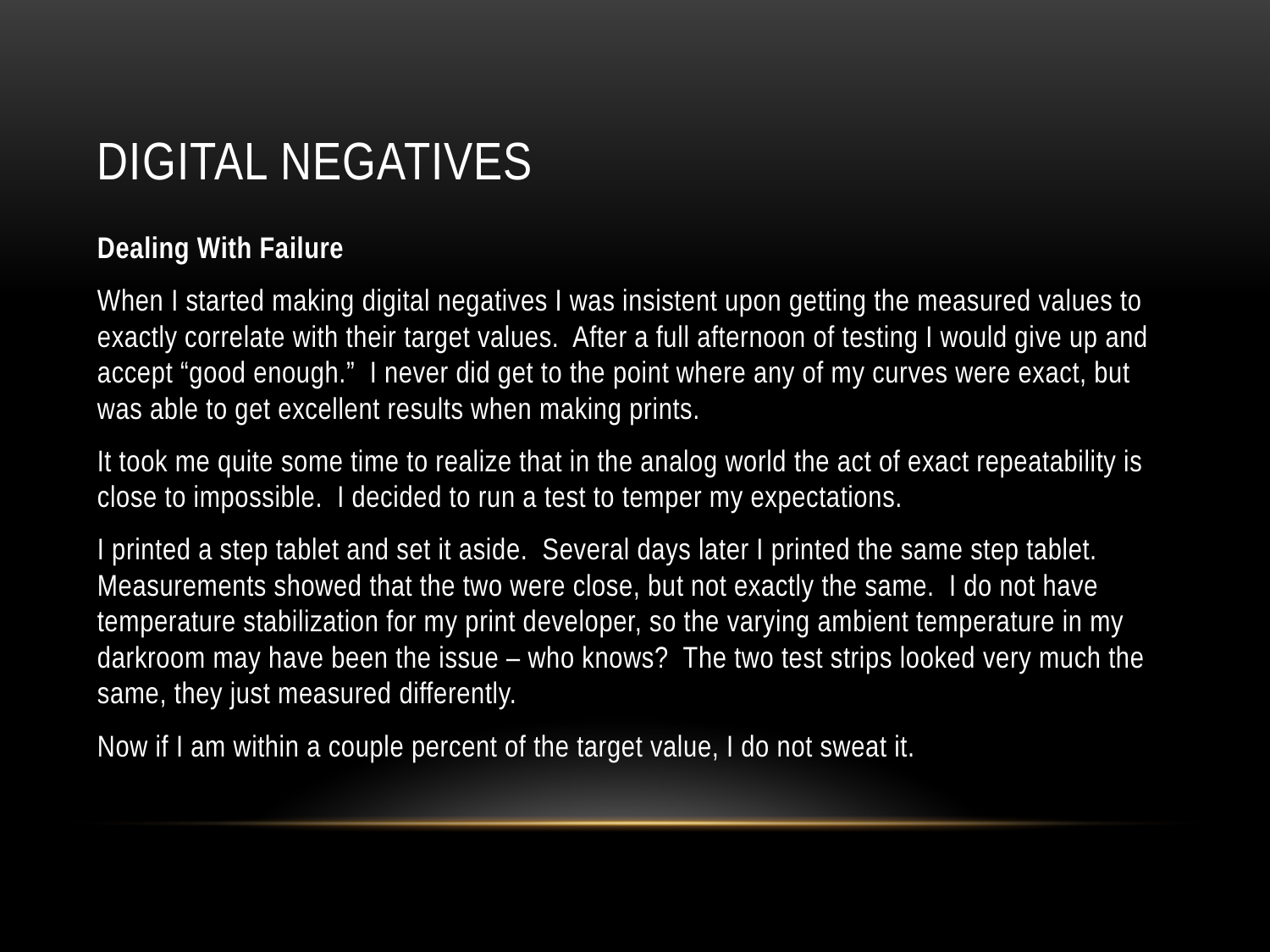

# Digital Negatives
Dealing With Failure
When I started making digital negatives I was insistent upon getting the measured values to exactly correlate with their target values.  After a full afternoon of testing I would give up and accept “good enough.”  I never did get to the point where any of my curves were exact, but was able to get excellent results when making prints.
It took me quite some time to realize that in the analog world the act of exact repeatability is close to impossible.  I decided to run a test to temper my expectations.
I printed a step tablet and set it aside.  Several days later I printed the same step tablet.  Measurements showed that the two were close, but not exactly the same.  I do not have temperature stabilization for my print developer, so the varying ambient temperature in my darkroom may have been the issue – who knows?  The two test strips looked very much the same, they just measured differently.
Now if I am within a couple percent of the target value, I do not sweat it.